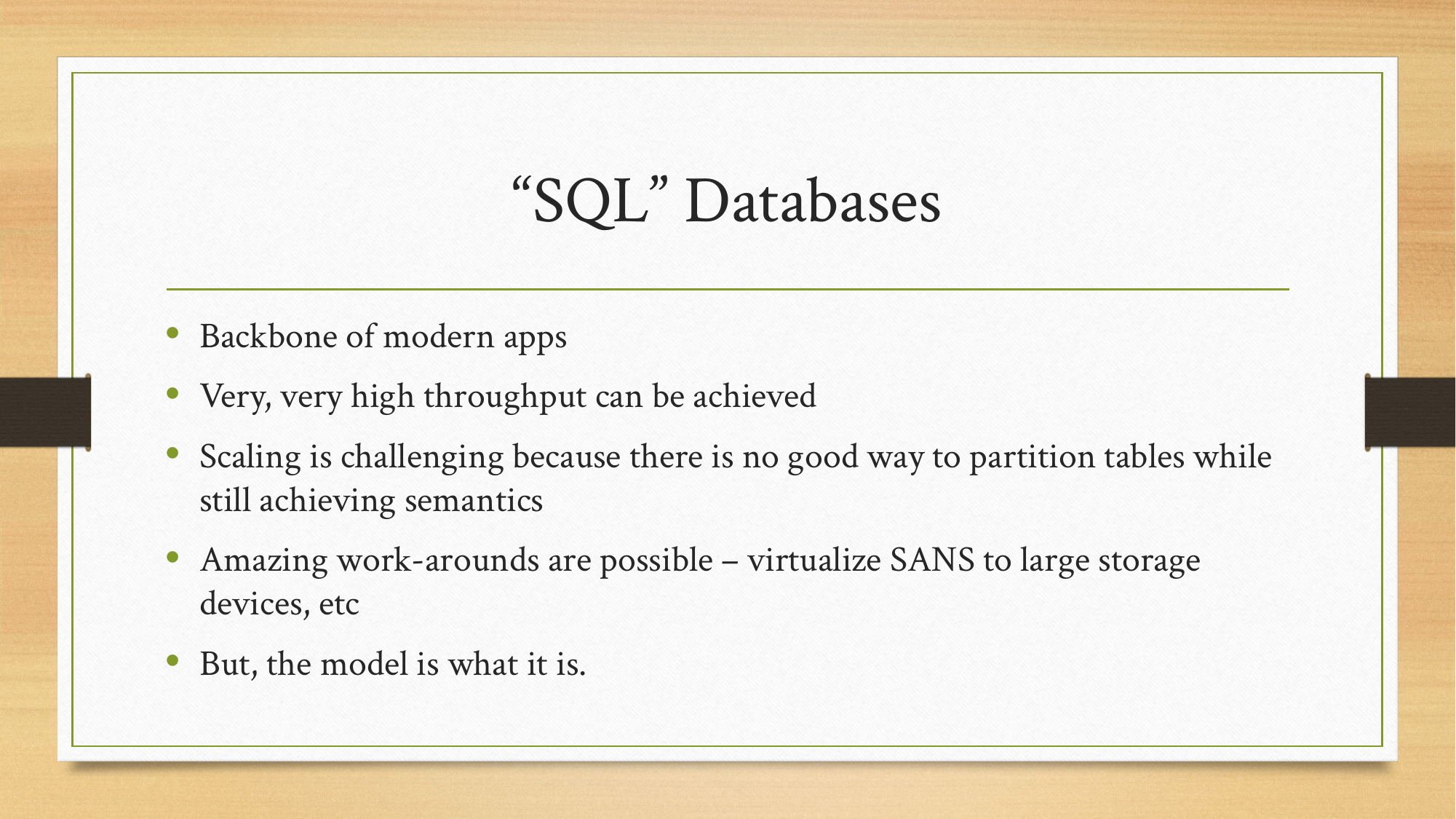

# “SQL” Databases
Backbone of modern apps
Very, very high throughput can be achieved
Scaling is challenging because there is no good way to partition tables while still achieving semantics
Amazing work-arounds are possible – virtualize SANS to large storage devices, etc
But, the model is what it is.